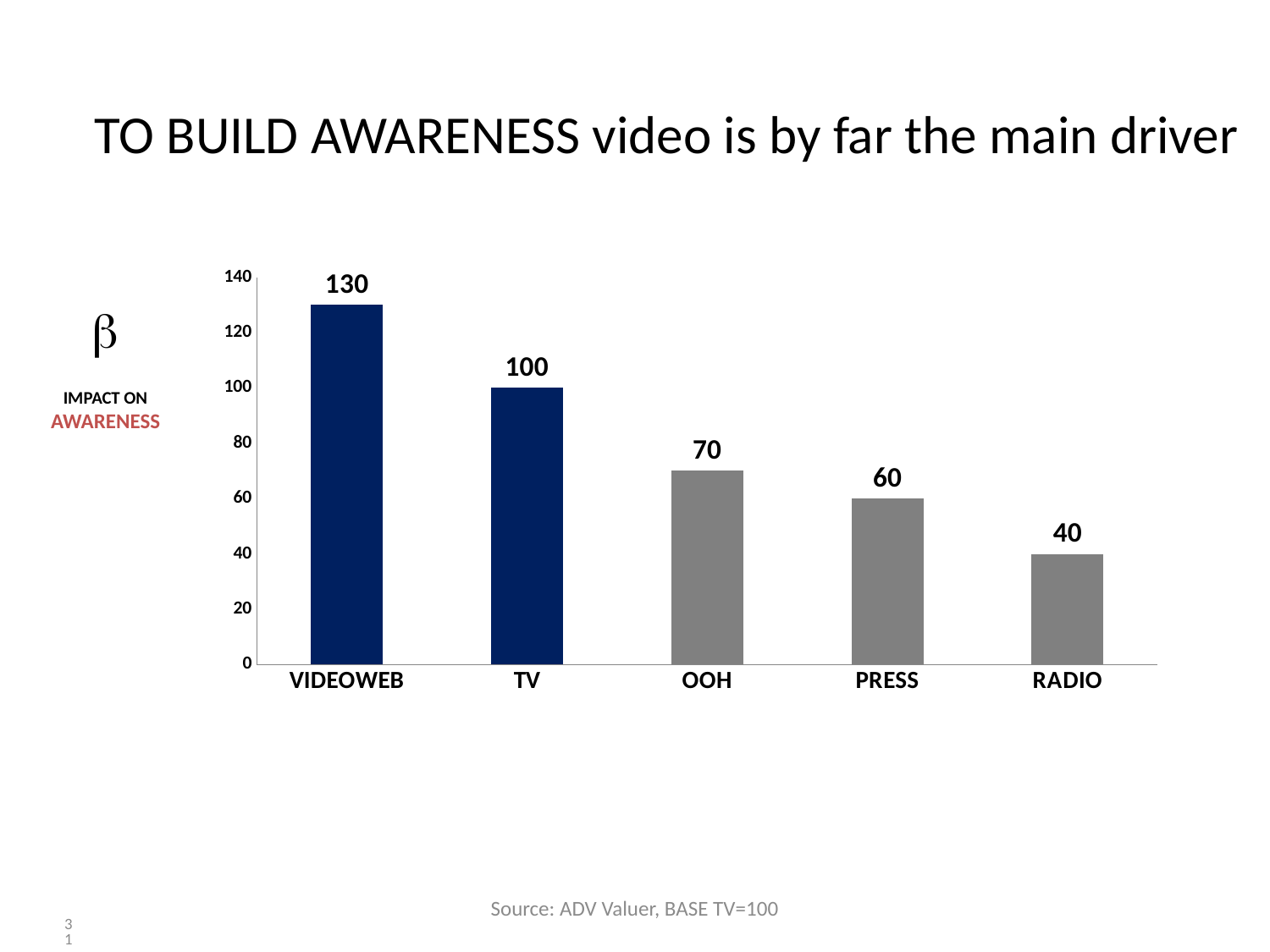

# TO BUILD AWARENESS video is by far the main driver

### Chart

| Category | Serie 1 |
|---|---|
| VIDEOWEB | 130.0 |
| TV | 100.0 |
| OOH | 70.0 |
| PRESS | 60.0 |
| RADIO | 40.0 |
β
IMPACT ON
AWARENESS
Source: ADV Valuer, BASE TV=100
31